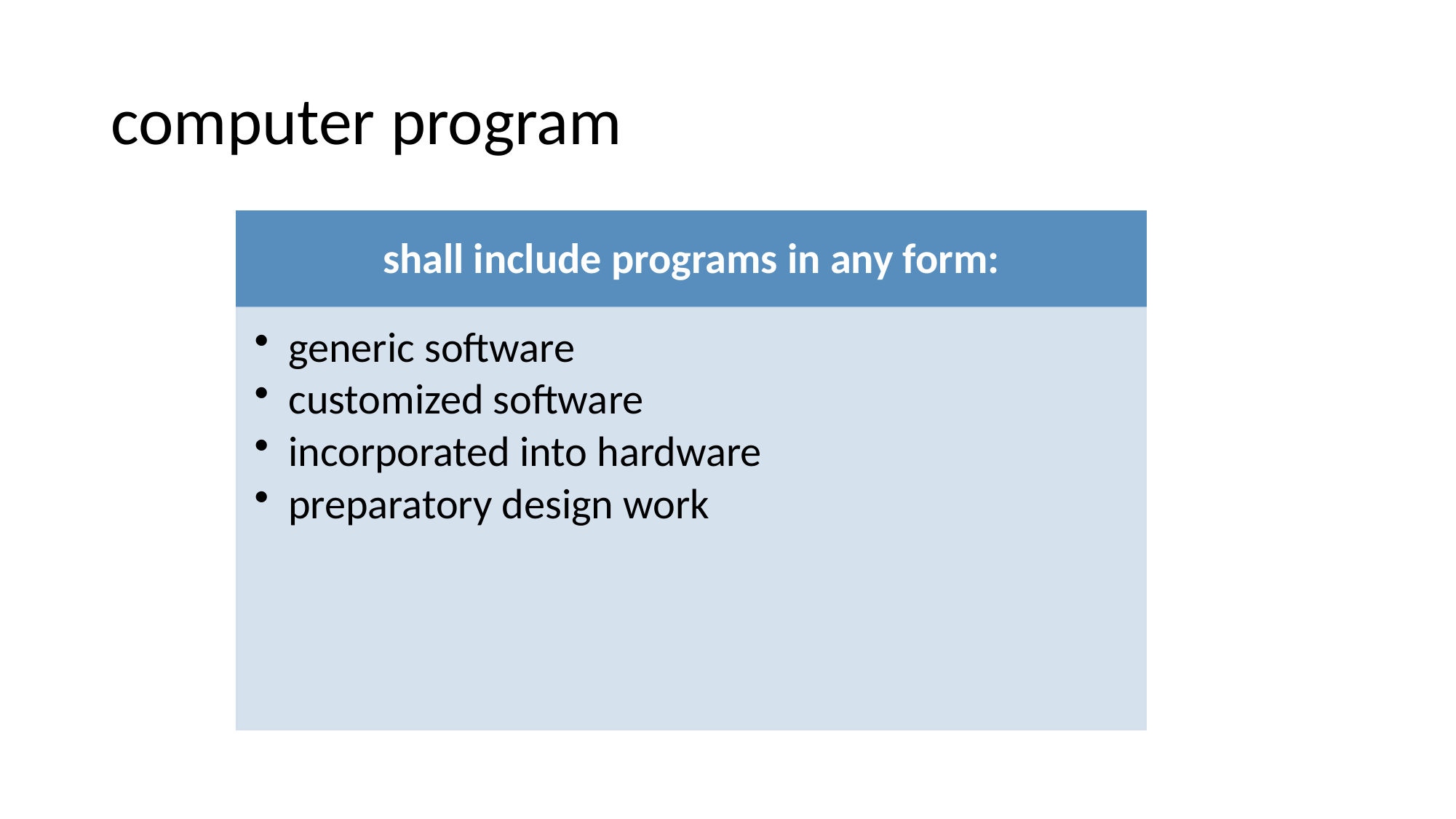

# computer program
shall include programs in any form:
generic software
customized software
incorporated into hardware
preparatory design work